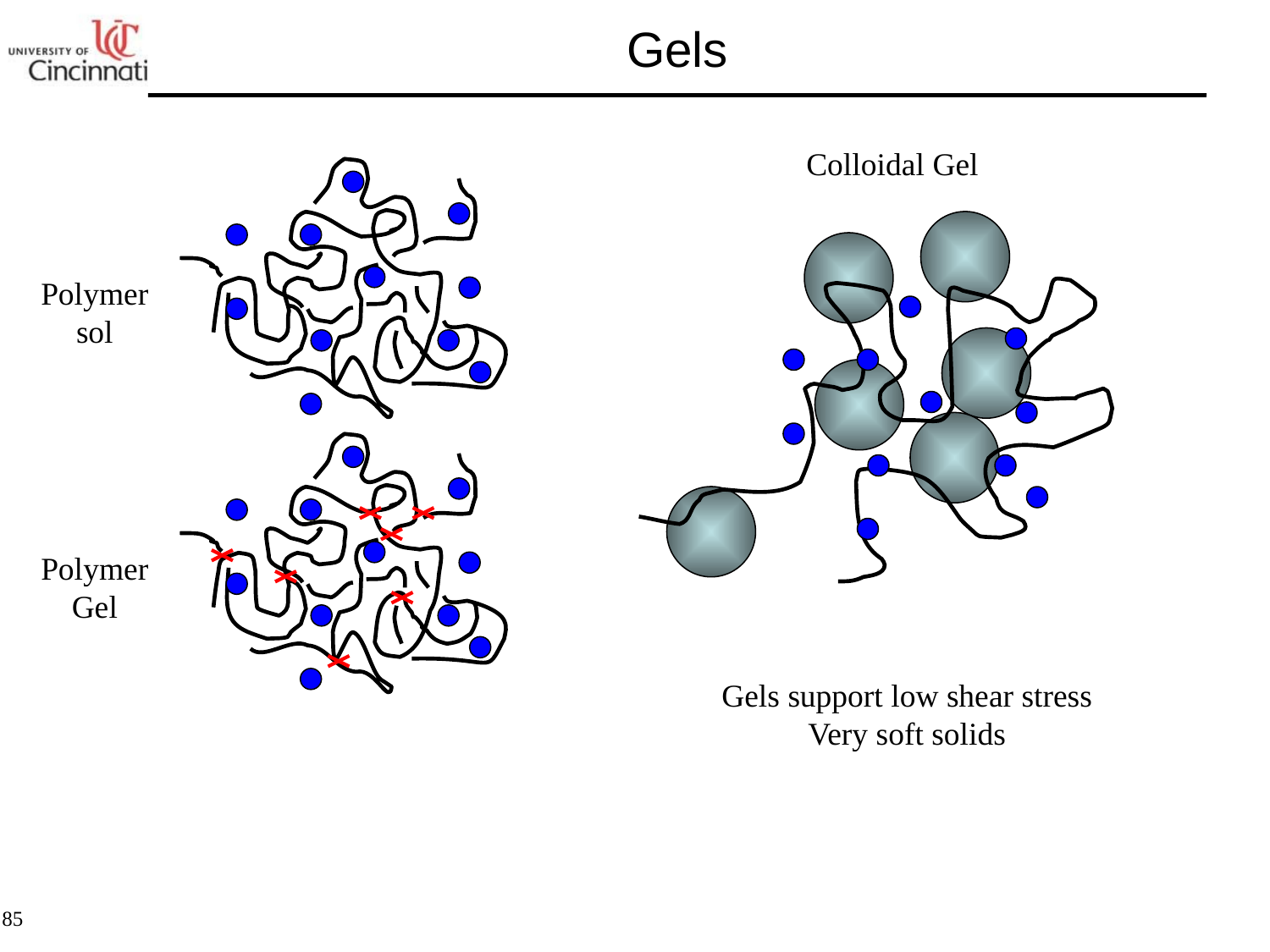

Gels
Colloidal Gel

Polymer
sol

Polymer
Gel

Gels support low shear stress
Very soft solids